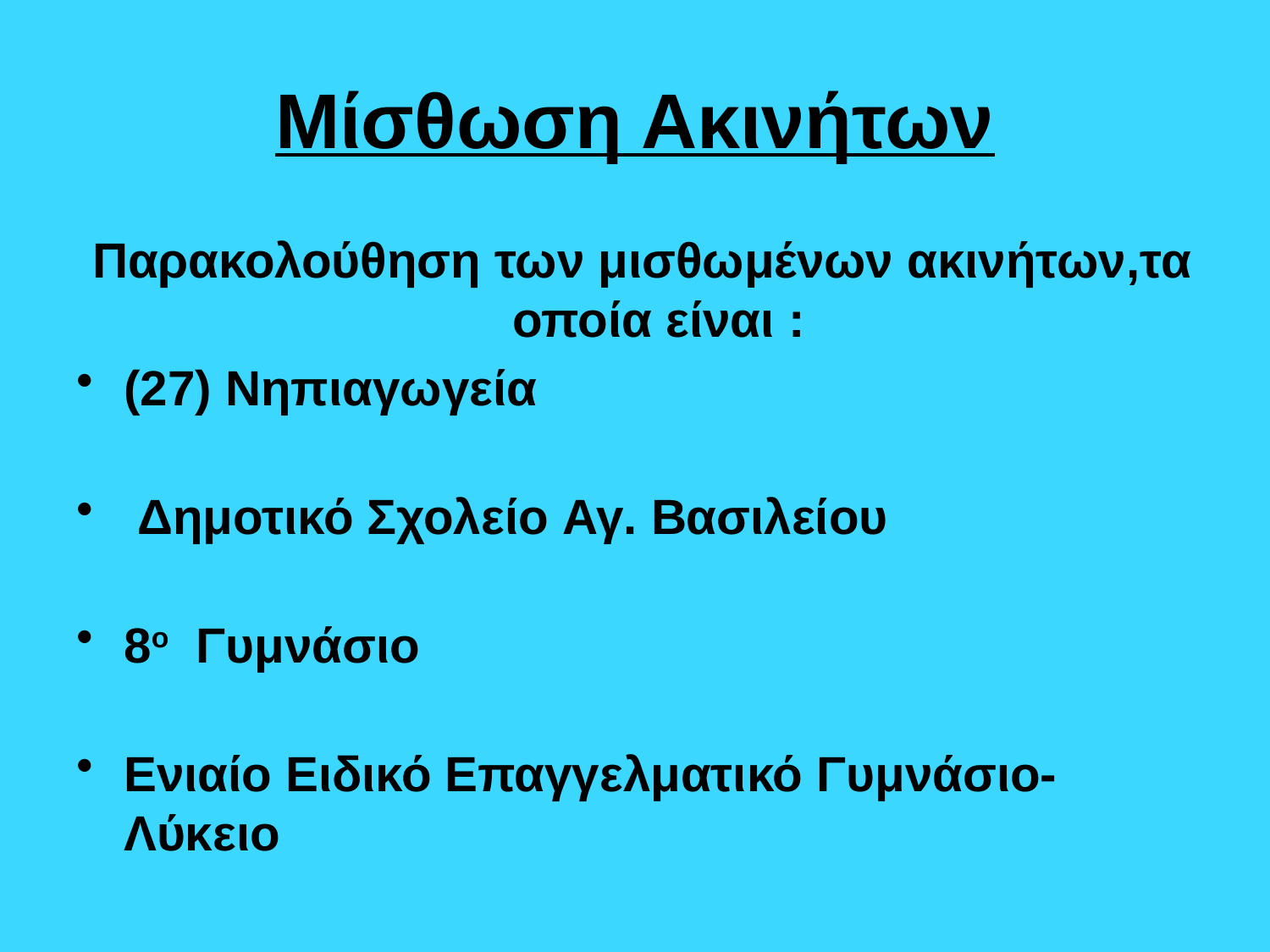

# Μίσθωση Ακινήτων
 Παρακολούθηση των μισθωμένων ακινήτων,τα οποία είναι :
(27) Νηπιαγωγεία
 Δημοτικό Σχολείο Αγ. Βασιλείου
8ο  Γυμνάσιο
Ενιαίο Ειδικό Επαγγελματικό Γυμνάσιο-Λύκειο